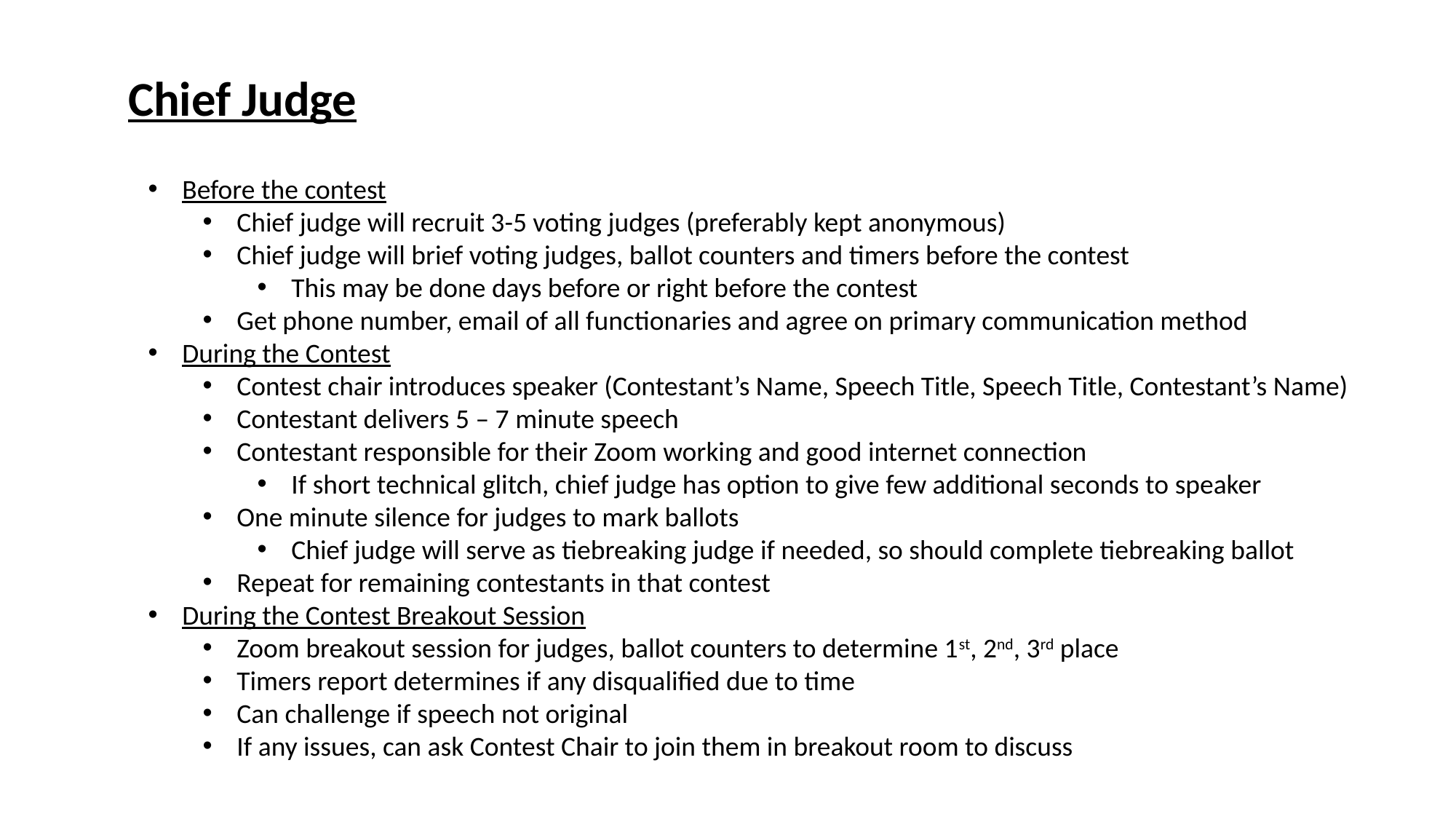

Chief Judge
Before the contest
Chief judge will recruit 3-5 voting judges (preferably kept anonymous)
Chief judge will brief voting judges, ballot counters and timers before the contest
This may be done days before or right before the contest
Get phone number, email of all functionaries and agree on primary communication method
During the Contest
Contest chair introduces speaker (Contestant’s Name, Speech Title, Speech Title, Contestant’s Name)
Contestant delivers 5 – 7 minute speech
Contestant responsible for their Zoom working and good internet connection
If short technical glitch, chief judge has option to give few additional seconds to speaker
One minute silence for judges to mark ballots
Chief judge will serve as tiebreaking judge if needed, so should complete tiebreaking ballot
Repeat for remaining contestants in that contest
During the Contest Breakout Session
Zoom breakout session for judges, ballot counters to determine 1st, 2nd, 3rd place
Timers report determines if any disqualified due to time
Can challenge if speech not original
If any issues, can ask Contest Chair to join them in breakout room to discuss